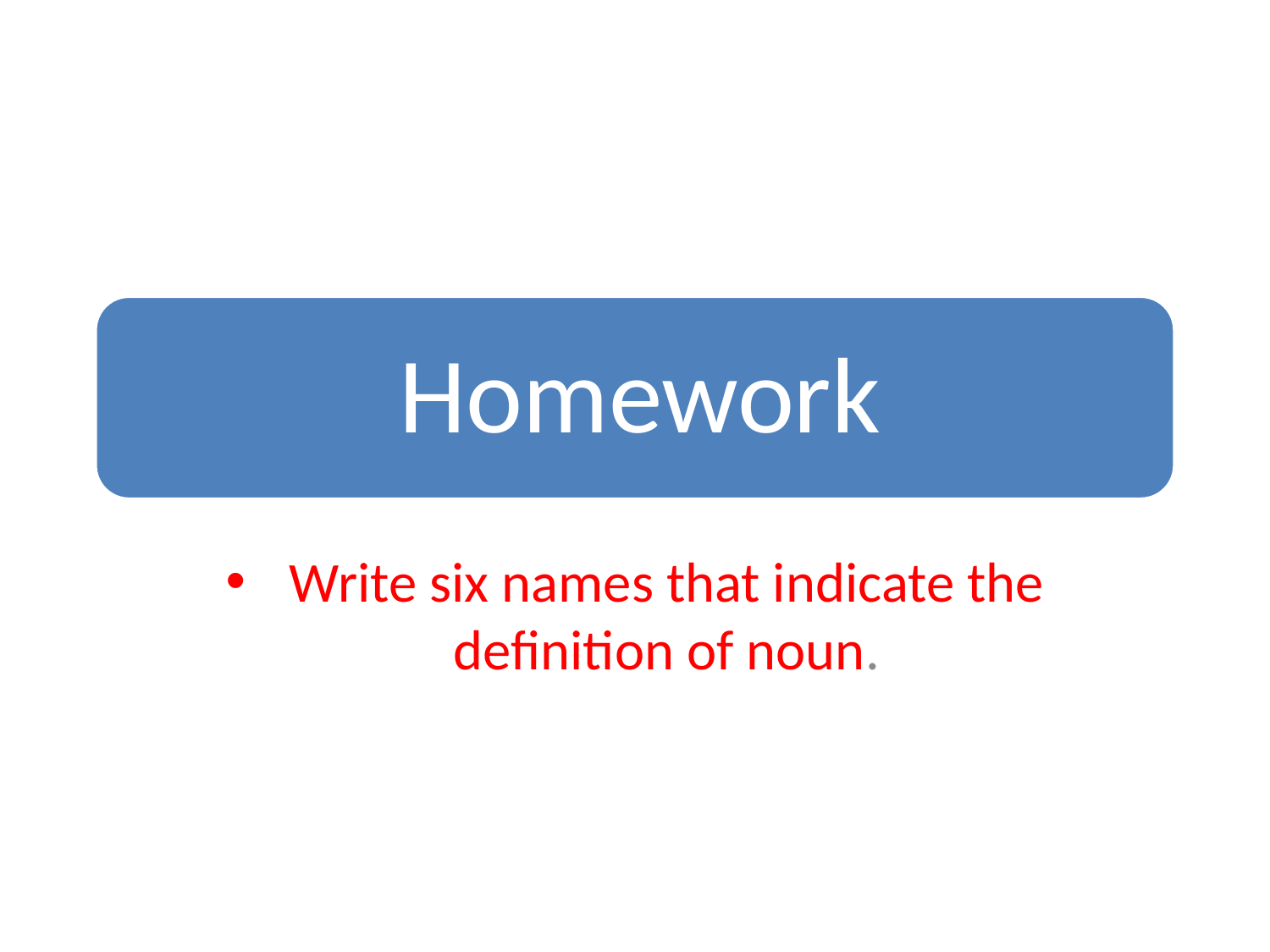

Homework
Write six names that indicate the definition of noun.